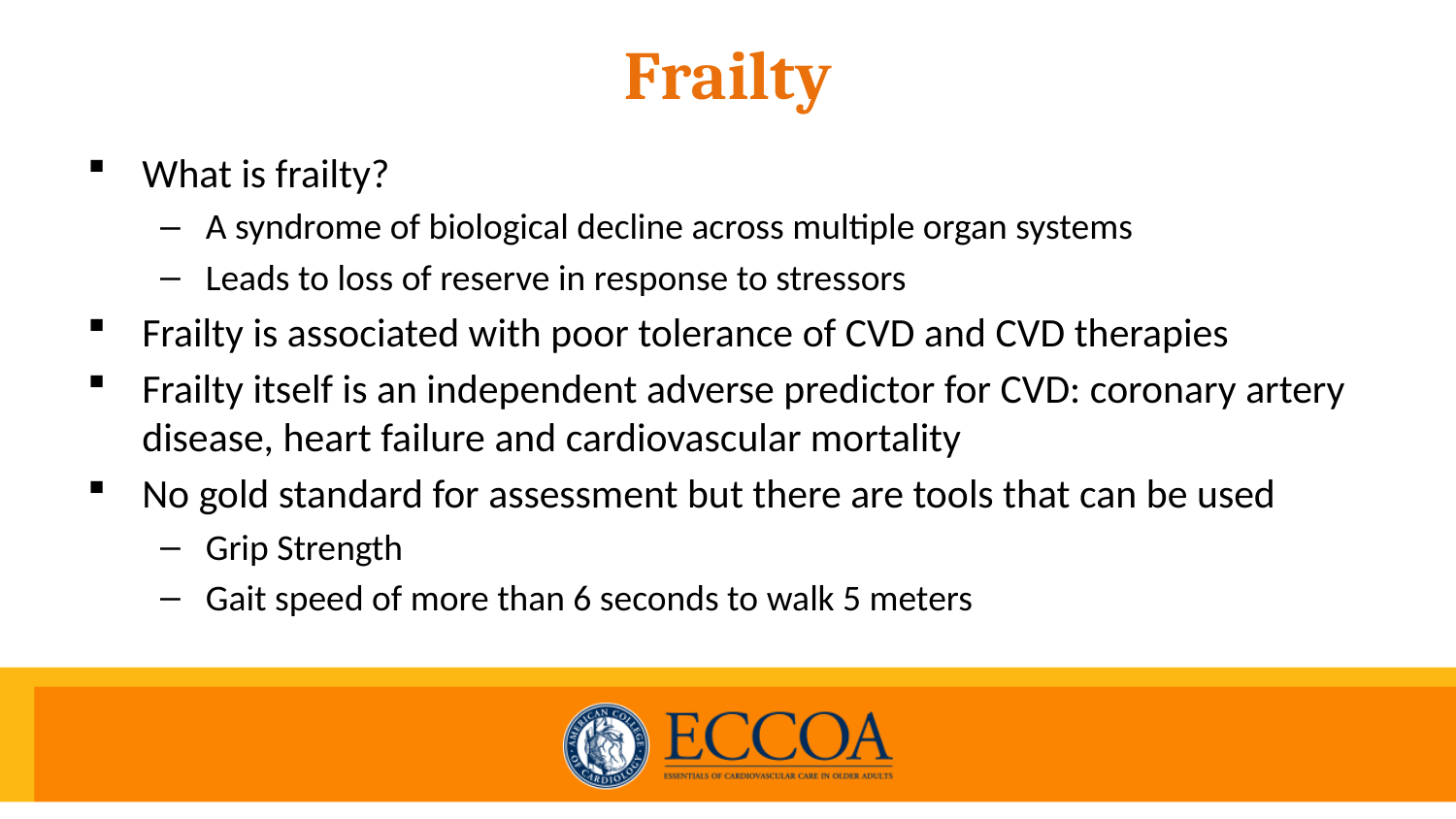

# Frailty
What is frailty?
A syndrome of biological decline across multiple organ systems
Leads to loss of reserve in response to stressors
Frailty is associated with poor tolerance of CVD and CVD therapies
Frailty itself is an independent adverse predictor for CVD: coronary artery disease, heart failure and cardiovascular mortality
No gold standard for assessment but there are tools that can be used
Grip Strength
Gait speed of more than 6 seconds to walk 5 meters